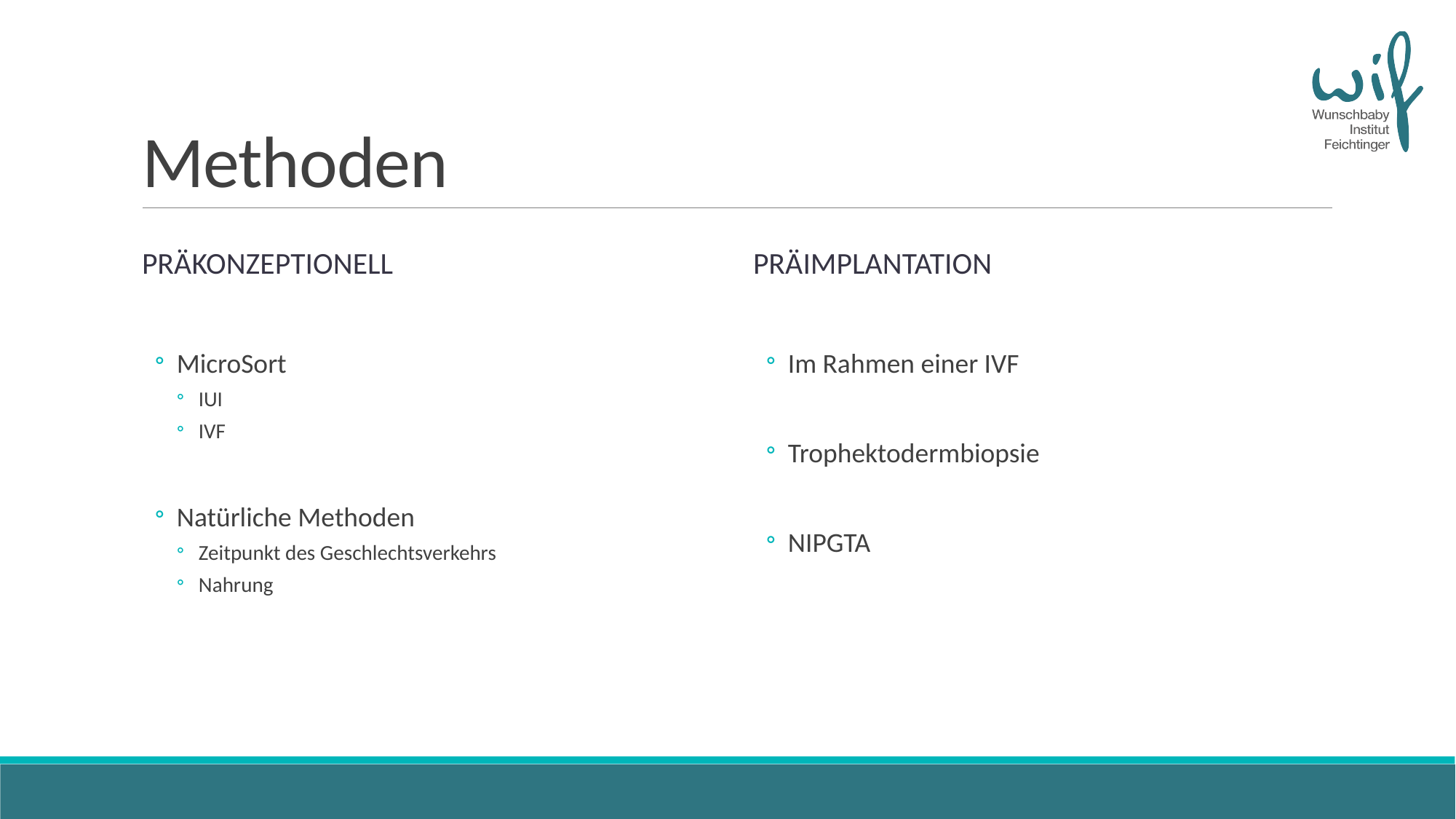

# Methoden
Präkonzeptionell
Präimplantation

Im Rahmen einer IVF

Trophektodermbiopsie

NIPGTA

MicroSort
IUI
IVF

Natürliche Methoden
Zeitpunkt des Geschlechtsverkehrs
Nahrung